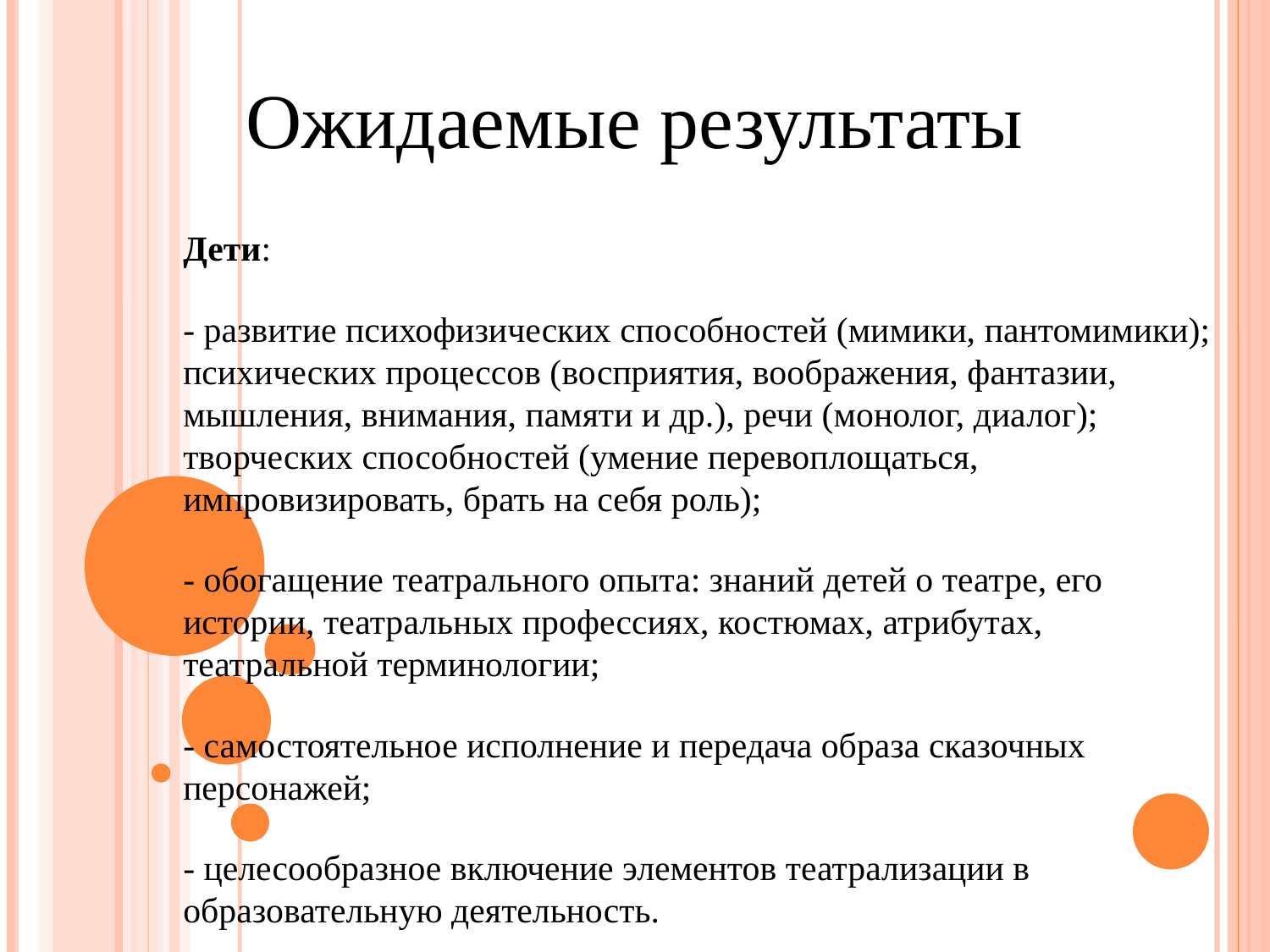

Ожидаемые результаты

Дети:
- развитие психофизических способностей (мимики, пантомимики); психических процессов (восприятия, воображения, фантазии, мышления, внимания, памяти и др.), речи (монолог, диалог); творческих способностей (умение перевоплощаться, импровизировать, брать на себя роль);
- обогащение театрального опыта: знаний детей о театре, его истории, театральных профессиях, костюмах, атрибутах, театральной терминологии;
- самостоятельное исполнение и передача образа сказочных персонажей;
- целесообразное включение элементов театрализации в образовательную деятельность.